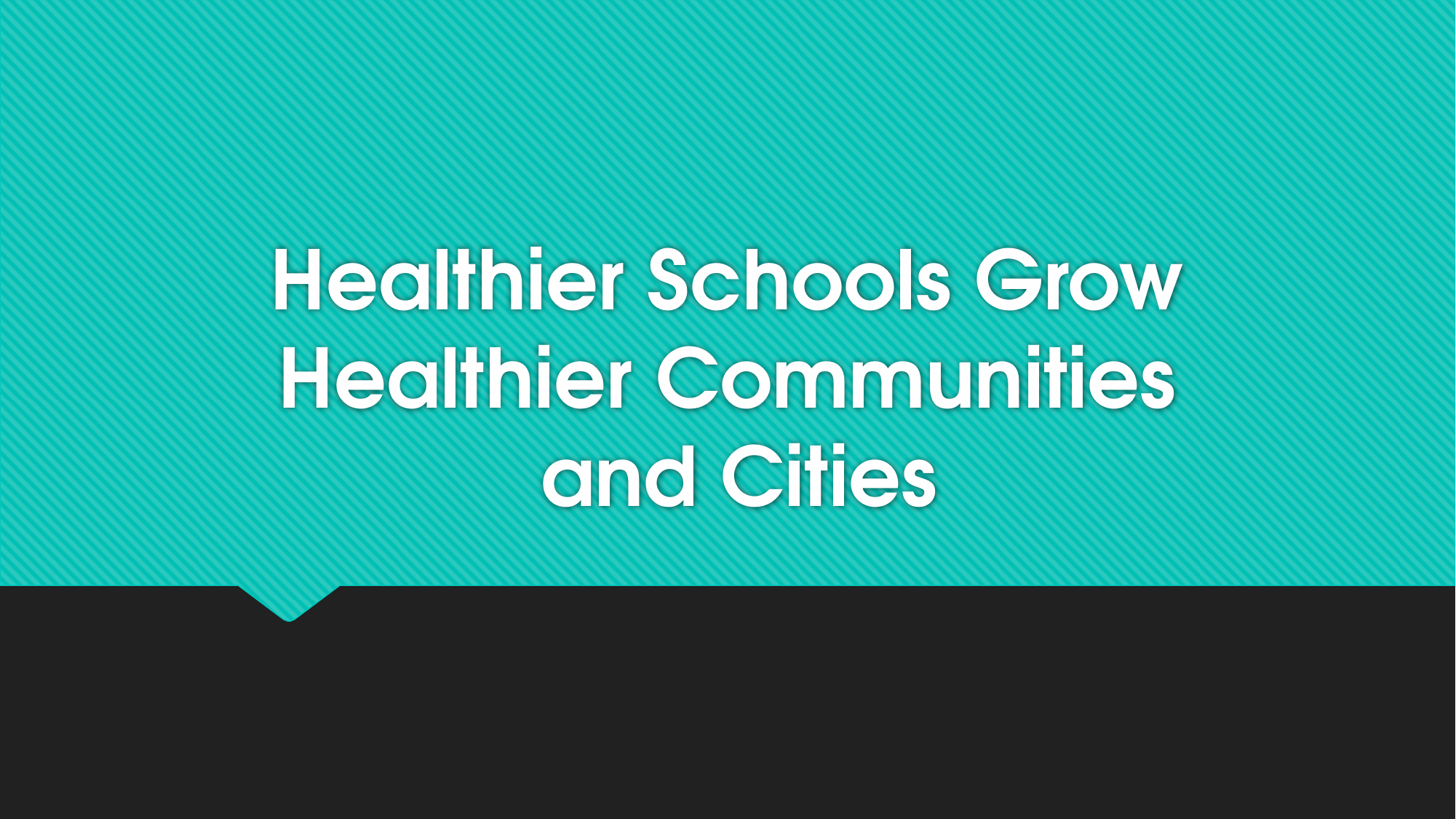

# Healthier Schools Grow Healthier Communities and Cities